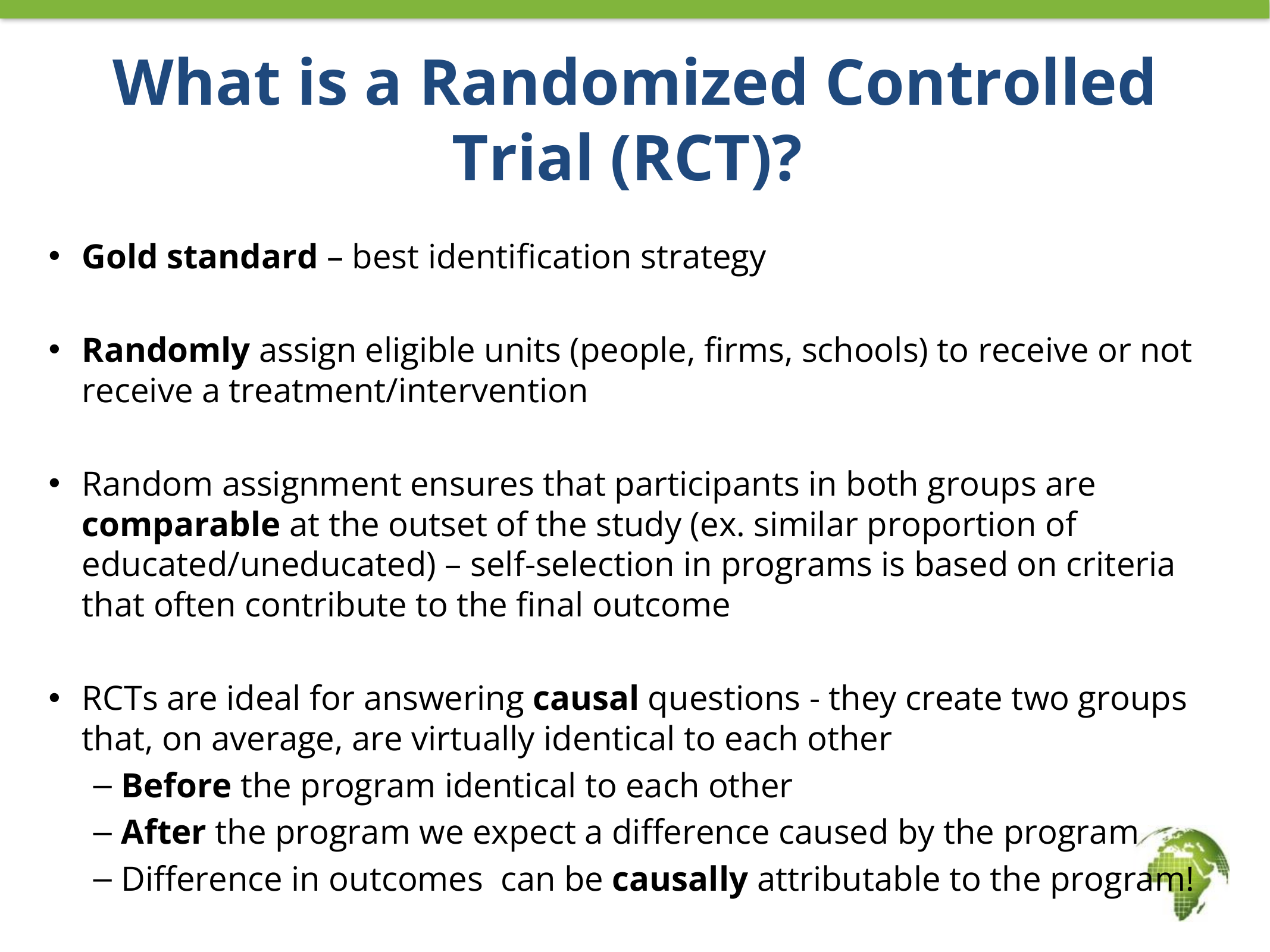

# What is a Randomized Controlled Trial (RCT)?
Gold standard – best identification strategy

Randomly assign eligible units (people, firms, schools) to receive or not receive a treatment/intervention

Random assignment ensures that participants in both groups are comparable at the outset of the study (ex. similar proportion of educated/uneducated) – self-selection in programs is based on criteria that often contribute to the final outcome

RCTs are ideal for answering causal questions - they create two groups that, on average, are virtually identical to each other
Before the program identical to each other
After the program we expect a difference caused by the program
Difference in outcomes  can be causally attributable to the program!